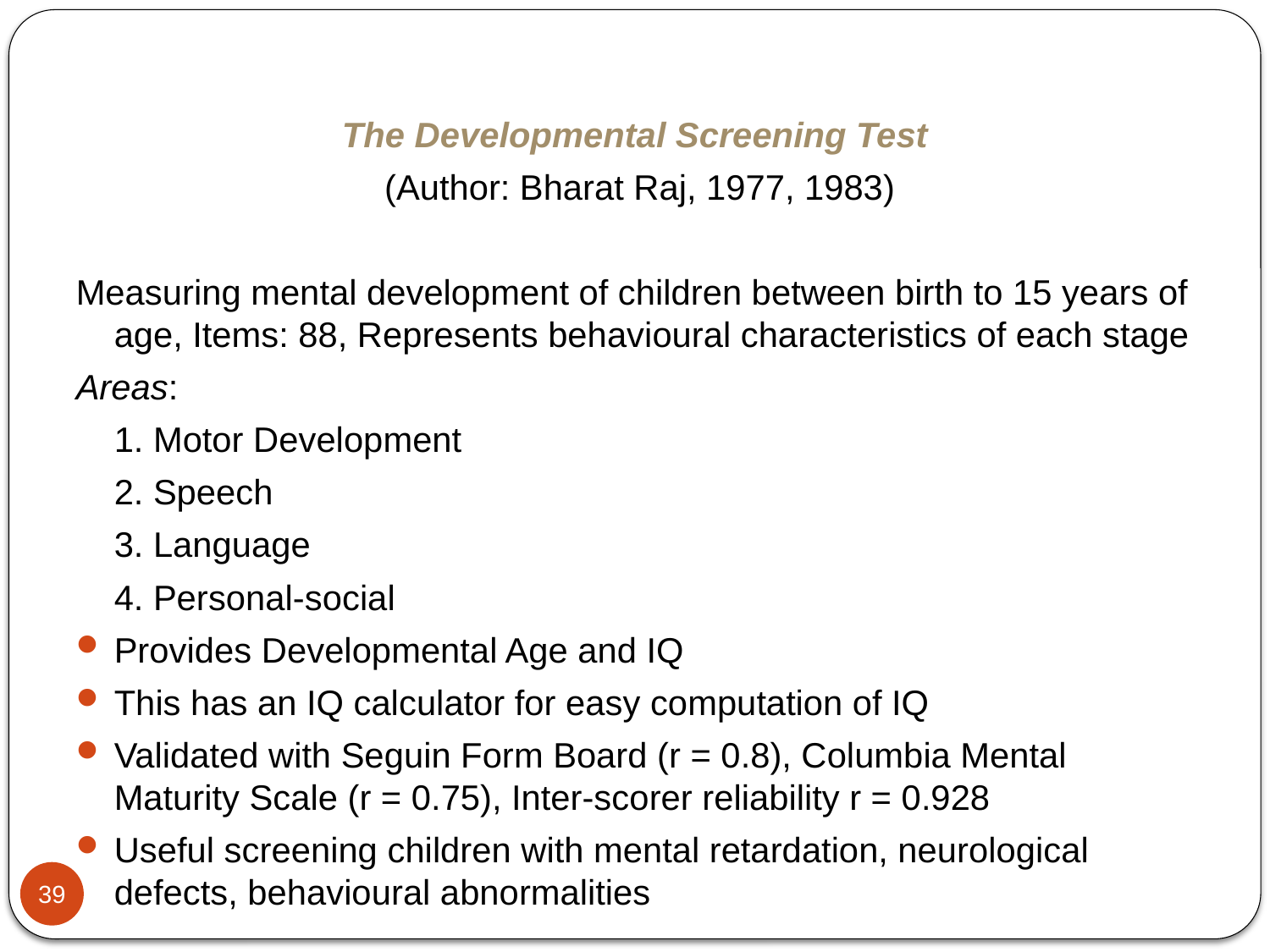

The Developmental Screening Test
 (Author: Bharat Raj, 1977, 1983)

Measuring mental development of children between birth to 15 years of age, Items: 88, Represents behavioural characteristics of each stage
Areas:
	1. Motor Development
	2. Speech
	3. Language
	4. Personal-social
Provides Developmental Age and IQ
This has an IQ calculator for easy computation of IQ
Validated with Seguin Form Board (r = 0.8), Columbia Mental Maturity Scale (r = 0.75), Inter-scorer reliability r = 0.928
Useful screening children with mental retardation, neurological defects, behavioural abnormalities

39